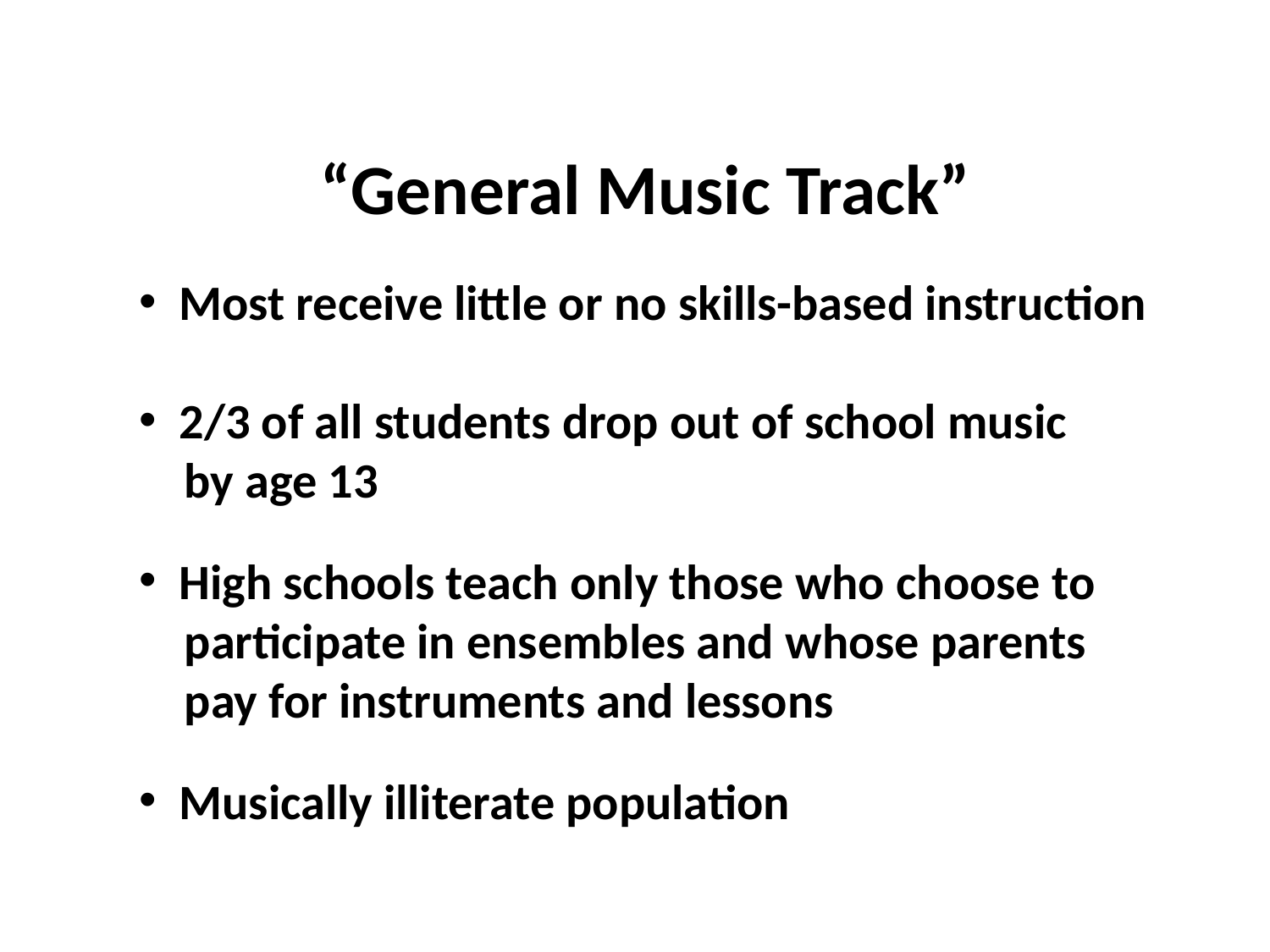

“General Music Track”

  Most receive little or no skills-based instruction
  2/3 of all students drop out of school music
    by age 13

  High schools teach only those who choose to
    participate in ensembles and whose parents
    pay for instruments and lessons

  Musically illiterate population